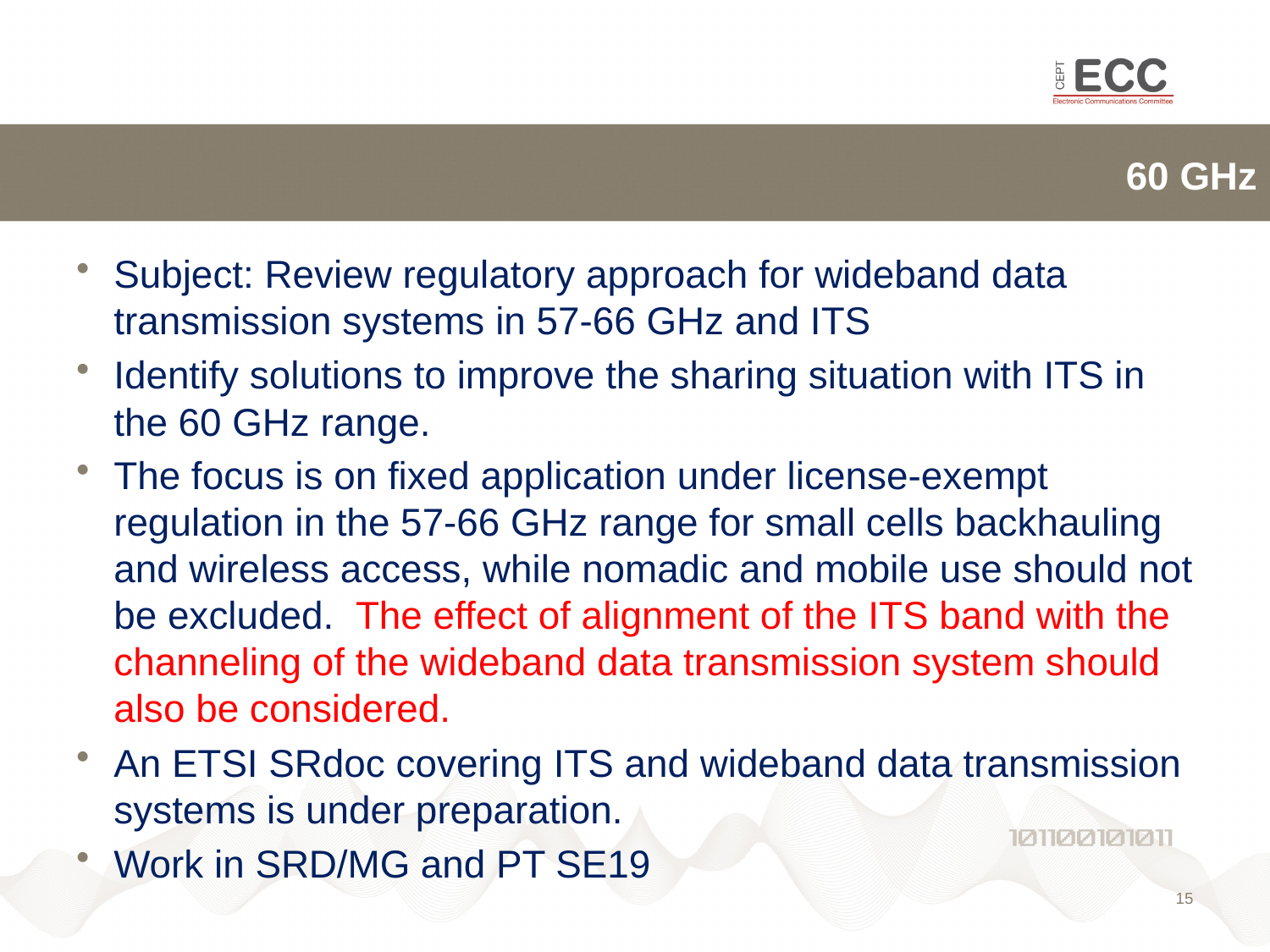

# 60 GHz
Subject: Review regulatory approach for wideband data transmission systems in 57-66 GHz and ITS
Identify solutions to improve the sharing situation with ITS in the 60 GHz range.
The focus is on fixed application under license-exempt regulation in the 57-66 GHz range for small cells backhauling and wireless access, while nomadic and mobile use should not be excluded.  The effect of alignment of the ITS band with the channeling of the wideband data transmission system should also be considered.
An ETSI SRdoc covering ITS and wideband data transmission systems is under preparation.
Work in SRD/MG and PT SE19
15